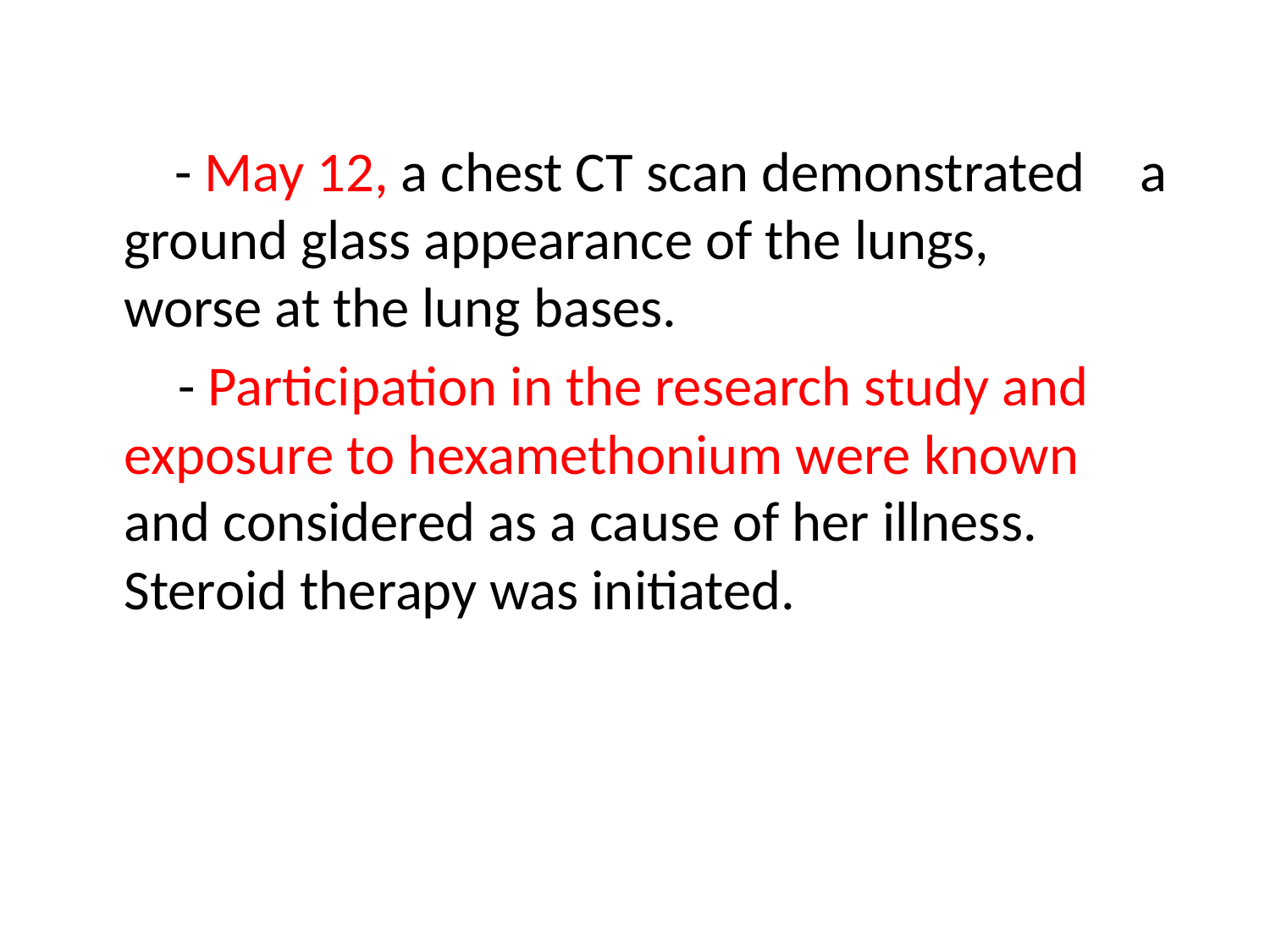

- May 12, a chest CT scan demonstrated 	a ground glass appearance of the lungs,   	worse at the lung bases.
        - Participation in the research study and   	exposure to hexamethonium were known  	and considered as a cause of her illness. 	Steroid therapy was initiated.